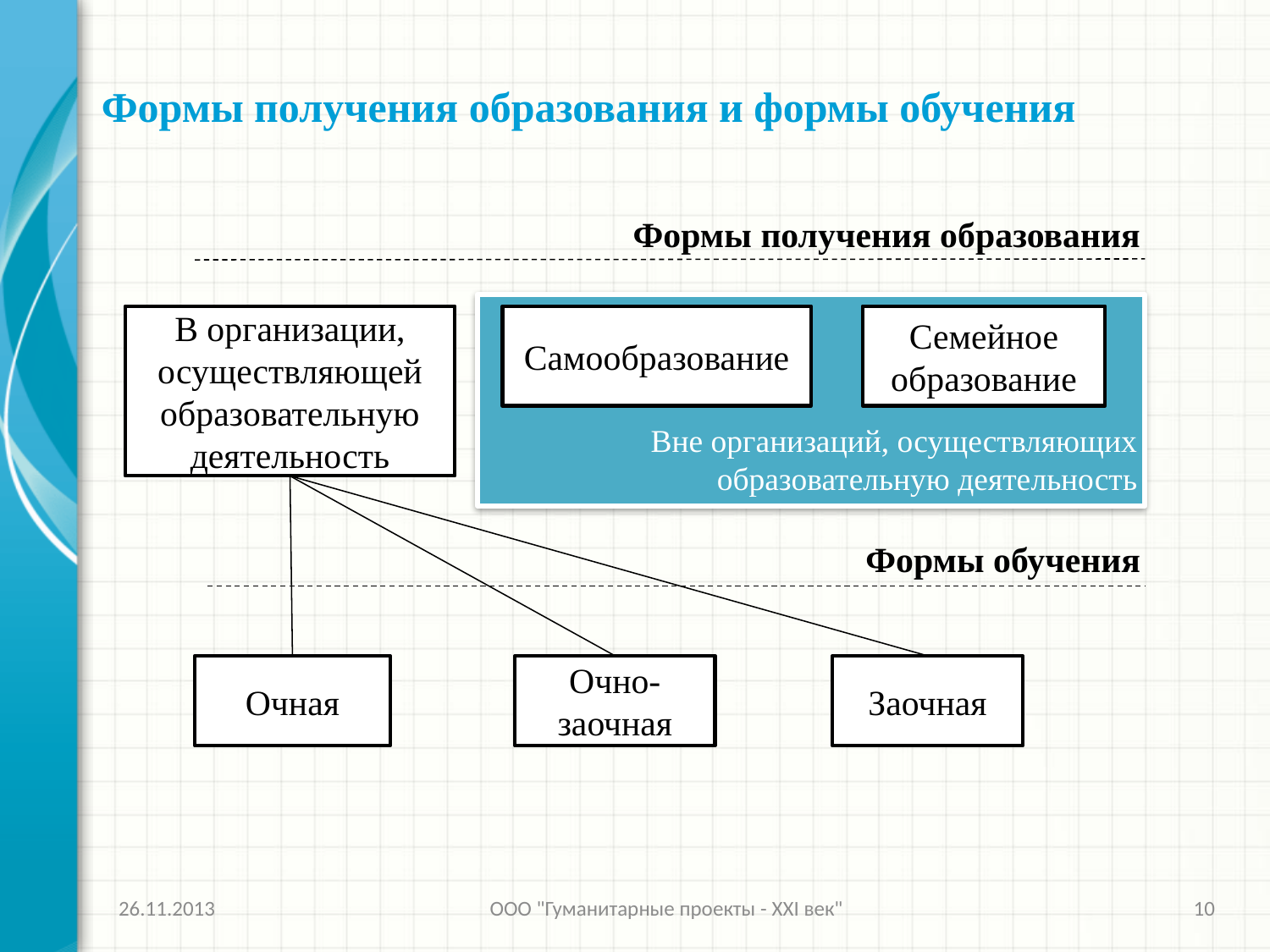

# Формы получения образования и формы обучения
Формы получения образования

В организации, осуществляющей образовательную деятельность
Самообразование
Семейное образование
Вне организаций, осуществляющих образовательную деятельность
Формы обучения
Очная
Очно-заочная
Заочная
26.11.2013
ООО "Гуманитарные проекты - XXI век"
10